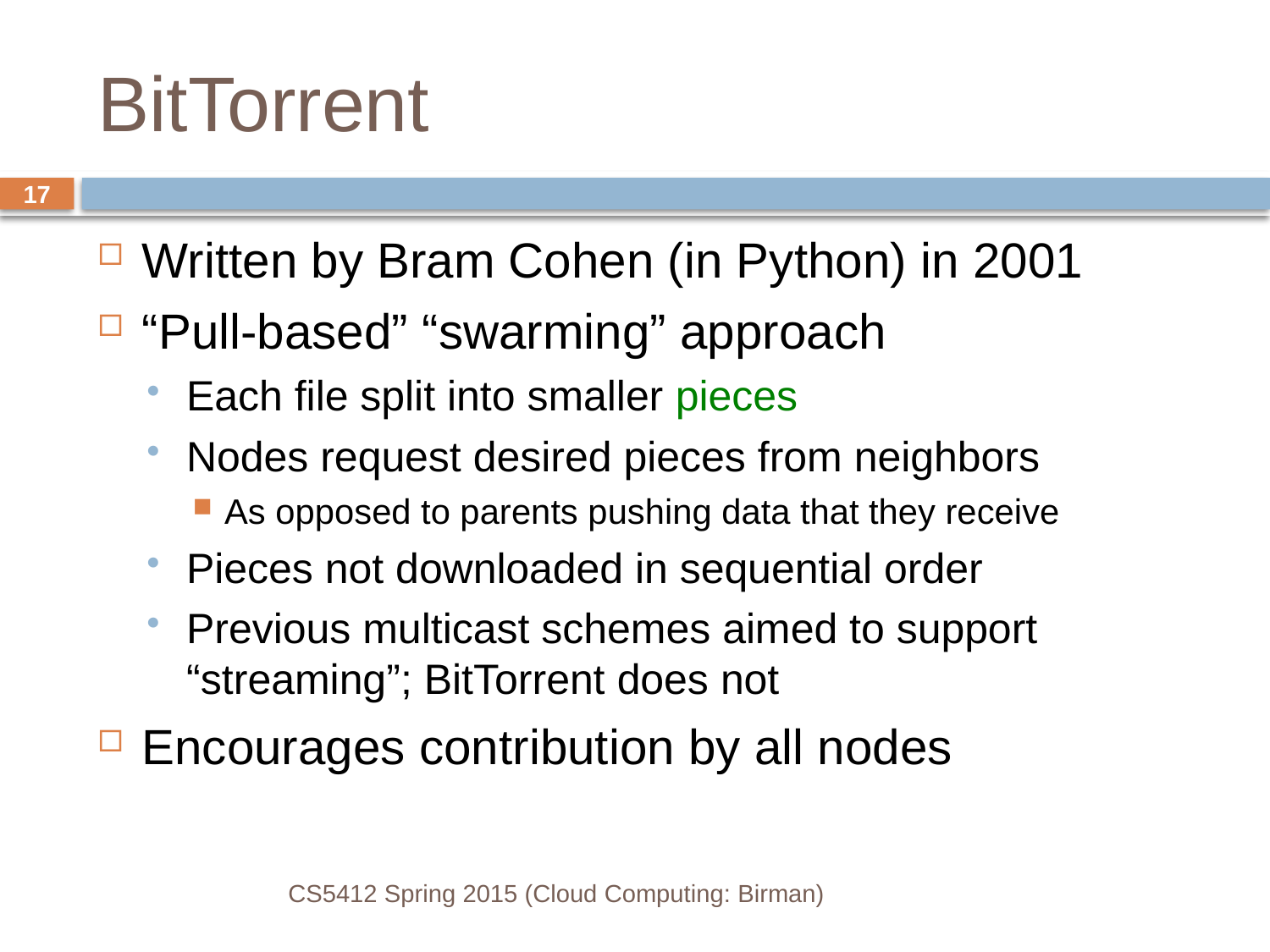

# BitTorrent
17
Written by Bram Cohen (in Python) in 2001
“Pull-based” “swarming” approach
Each file split into smaller pieces
Nodes request desired pieces from neighbors
As opposed to parents pushing data that they receive
Pieces not downloaded in sequential order
Previous multicast schemes aimed to support “streaming”; BitTorrent does not
Encourages contribution by all nodes
CS5412 Spring 2015 (Cloud Computing: Birman)